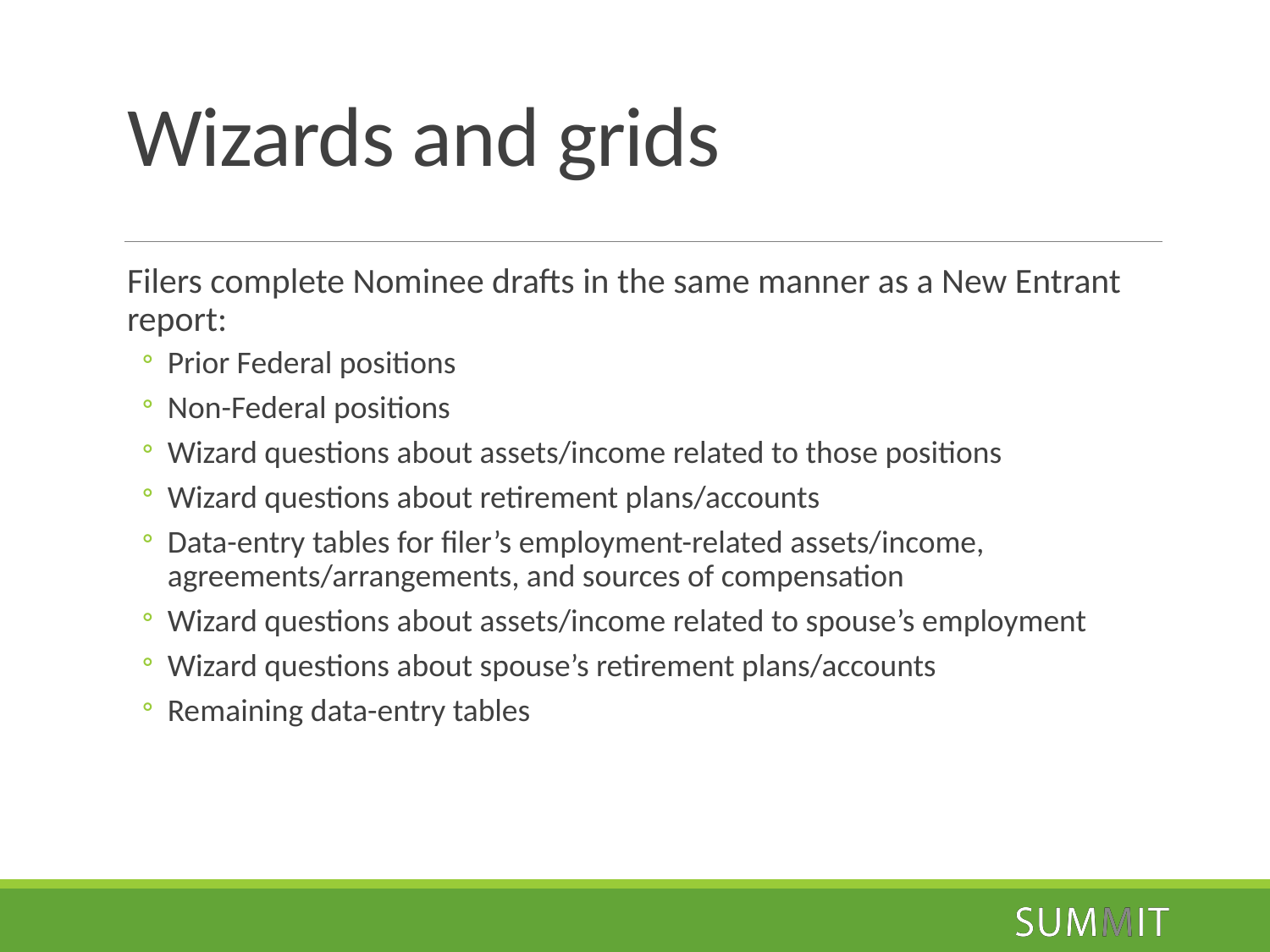

# Wizards and grids
Filers complete Nominee drafts in the same manner as a New Entrant report:
Prior Federal positions
Non-Federal positions
Wizard questions about assets/income related to those positions
Wizard questions about retirement plans/accounts
Data-entry tables for filer’s employment-related assets/income, agreements/arrangements, and sources of compensation
Wizard questions about assets/income related to spouse’s employment
Wizard questions about spouse’s retirement plans/accounts
Remaining data-entry tables